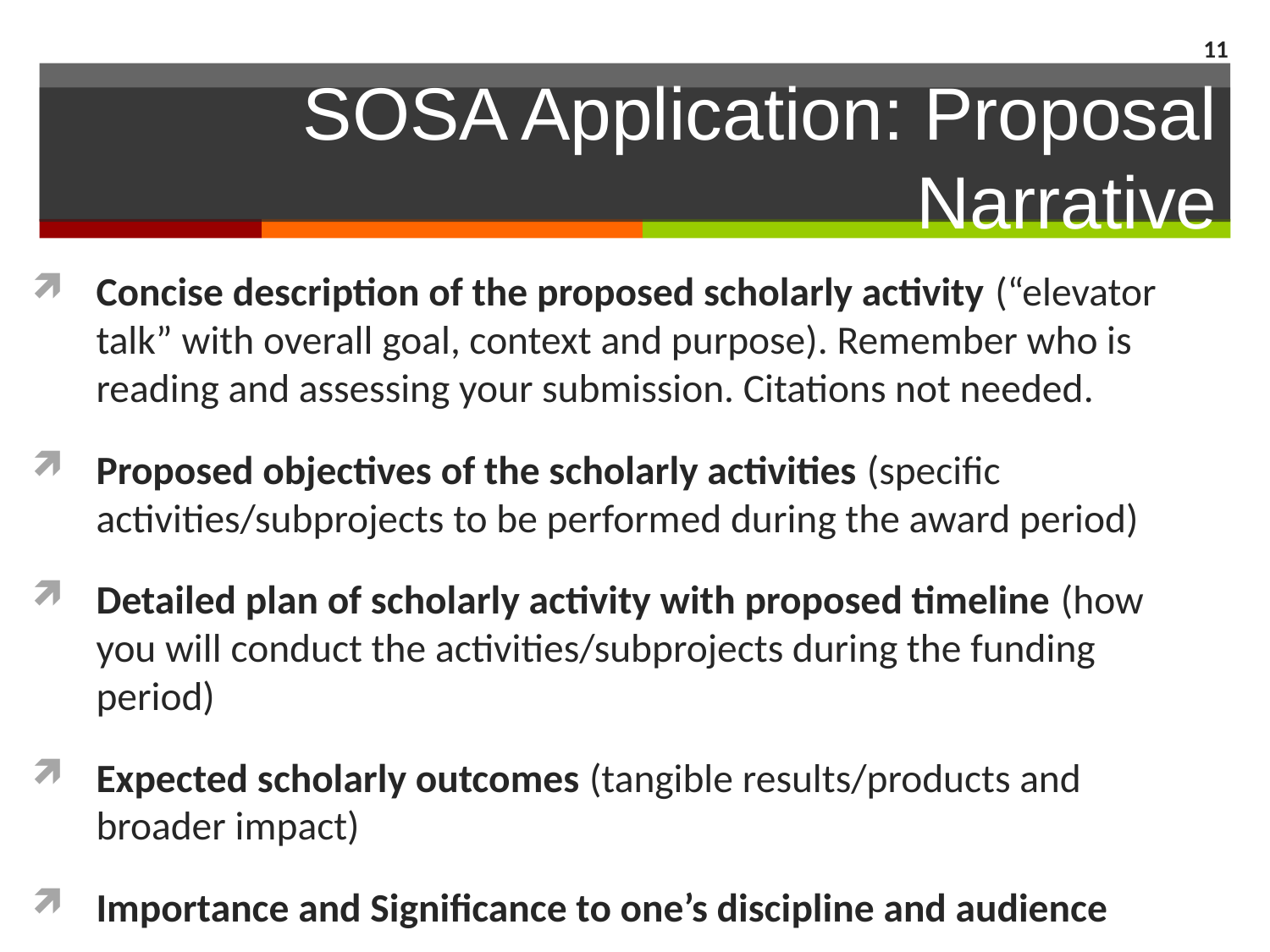

11
# SOSA Application: Proposal Narrative
Concise description of the proposed scholarly activity (“elevator talk” with overall goal, context and purpose). Remember who is reading and assessing your submission. Citations not needed.
Proposed objectives of the scholarly activities (specific activities/subprojects to be performed during the award period)
Detailed plan of scholarly activity with proposed timeline (how you will conduct the activities/subprojects during the funding period)
Expected scholarly outcomes (tangible results/products and broader impact)
Importance and Significance to one’s discipline and audience